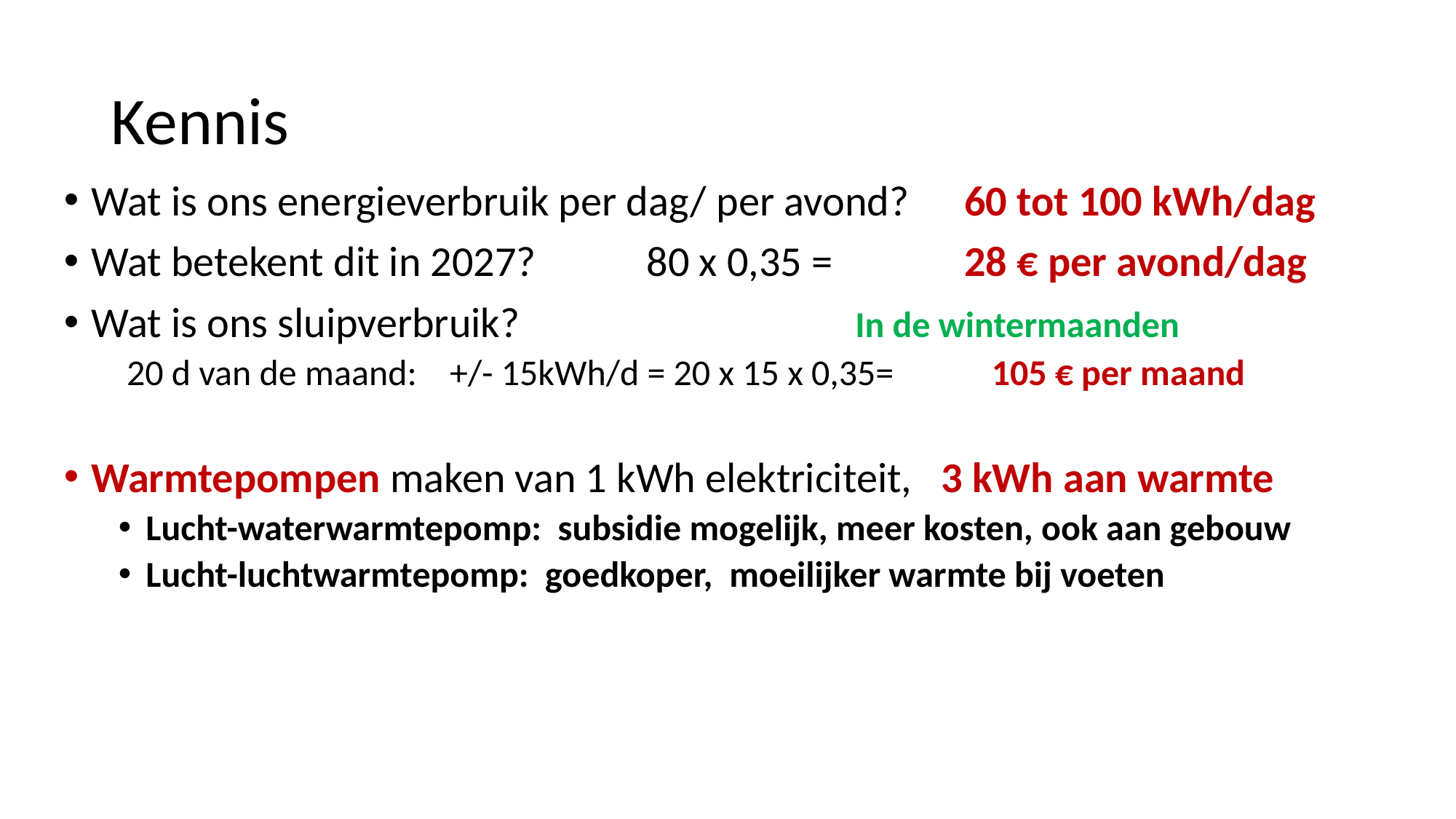

# Kennis
Wat is ons energieverbruik per dag/ per avond?	60 tot 100 kWh/dag
Wat betekent dit in 2027?	 80 x 0,35 =		28 € per avond/dag
Wat is ons sluipverbruik?				In de wintermaanden
 20 d van de maand:    +/- 15kWh/d = 20 x 15 x 0,35=	105 € per maand

Warmtepompen maken van 1 kWh elektriciteit,   3 kWh aan warmte
Lucht-waterwarmtepomp:  subsidie mogelijk, meer kosten, ook aan gebouw
Lucht-luchtwarmtepomp:  goedkoper,  moeilijker warmte bij voeten